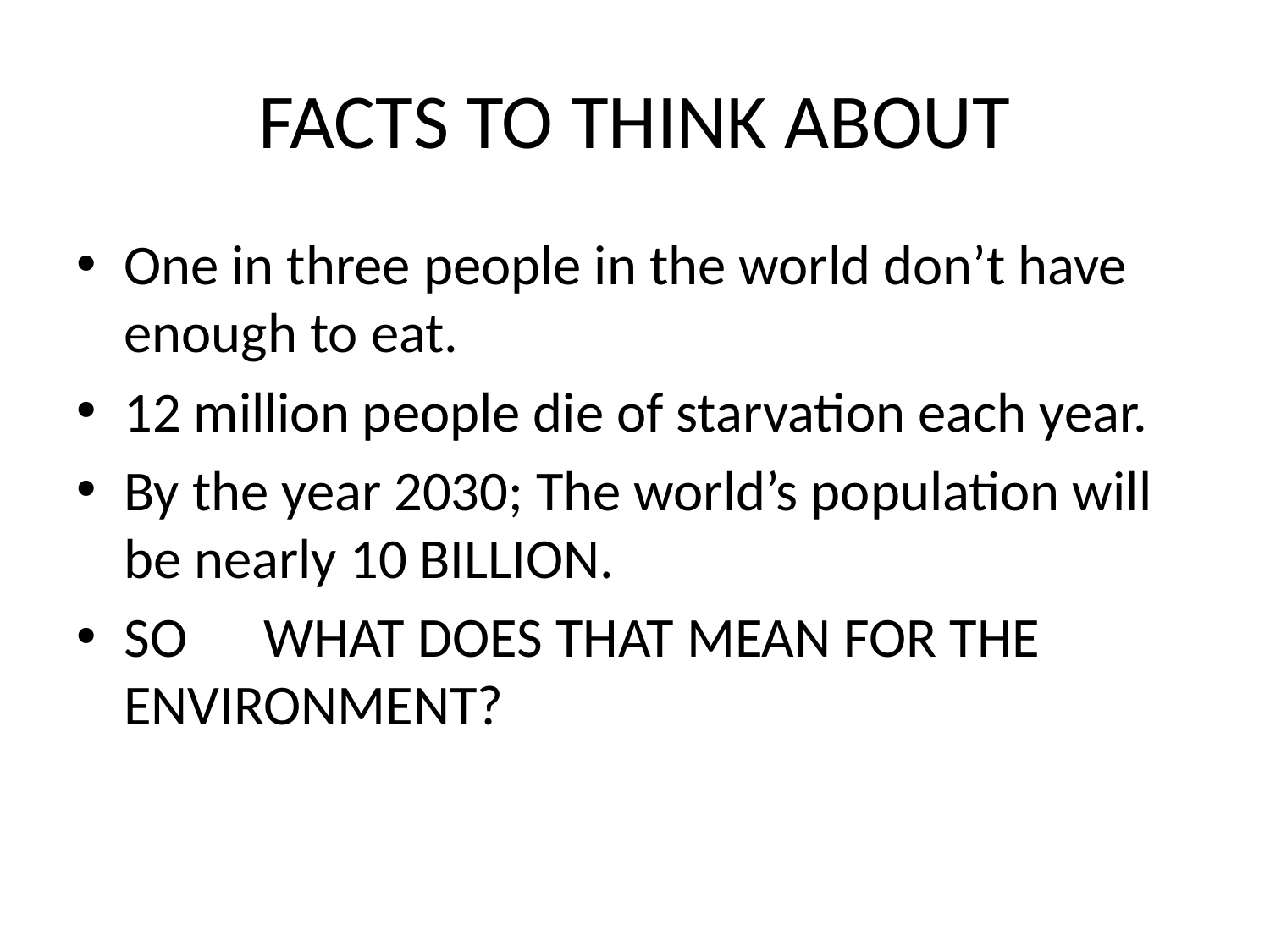

# FACTS TO THINK ABOUT
One in three people in the world don’t have enough to eat.
12 million people die of starvation each year.
By the year 2030; The world’s population will be nearly 10 BILLION.
SO	 WHAT DOES THAT MEAN FOR THE  ENVIRONMENT?